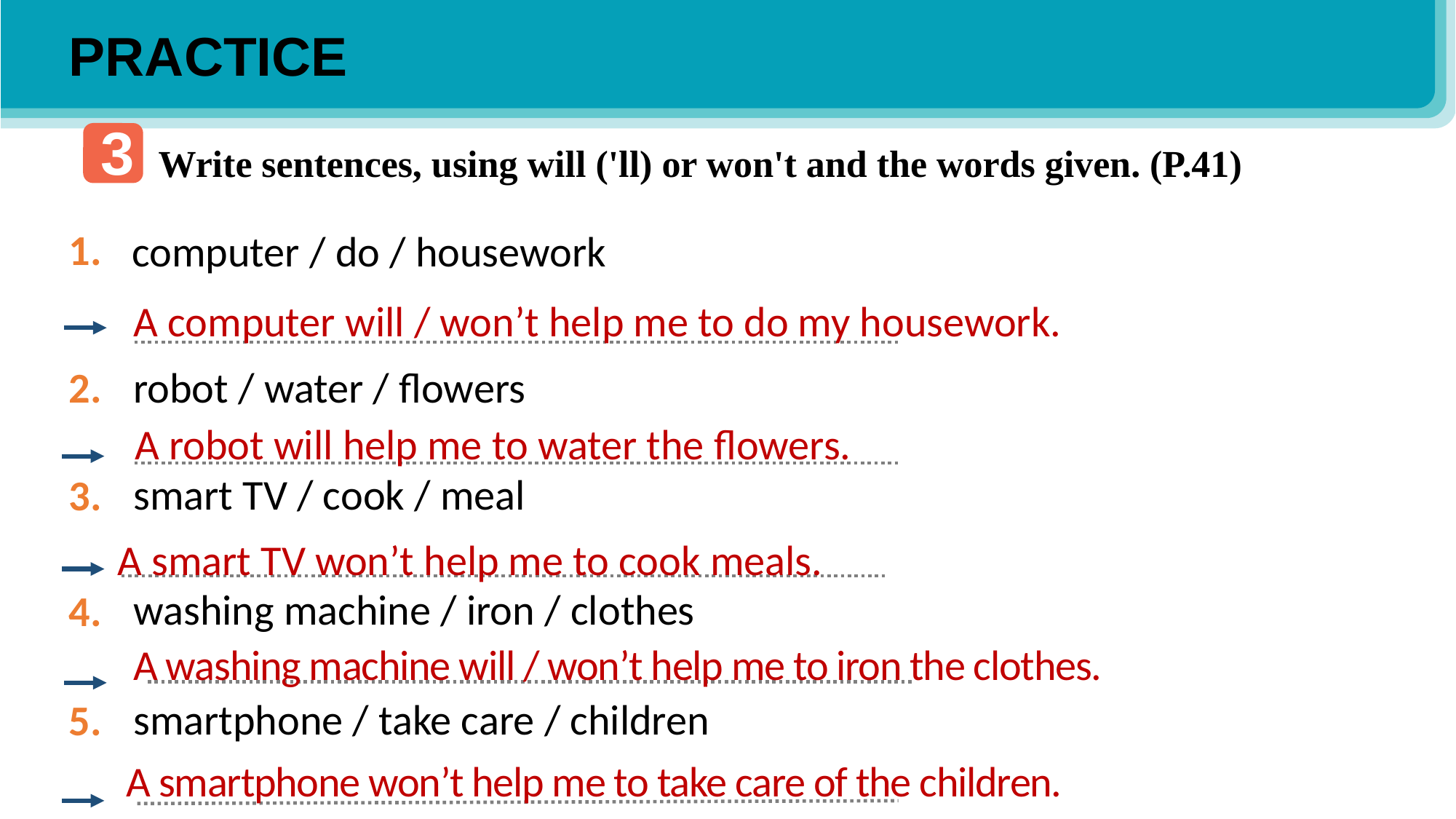

PRACTICE
3

Write sentences, using will ('ll) or won't and the words given. (P.41)
1.
computer / do / housework
A computer will / won’t help me to do my housework.
2.
robot / water / ﬂowers
A robot will help me to water the flowers.
smart TV / cook / meal
3.
A smart TV won’t help me to cook meals.
washing machine / iron / clothes
4.
A washing machine will / won’t help me to iron the clothes.
smartphone / take care / children
5.
A smartphone won’t help me to take care of the children.